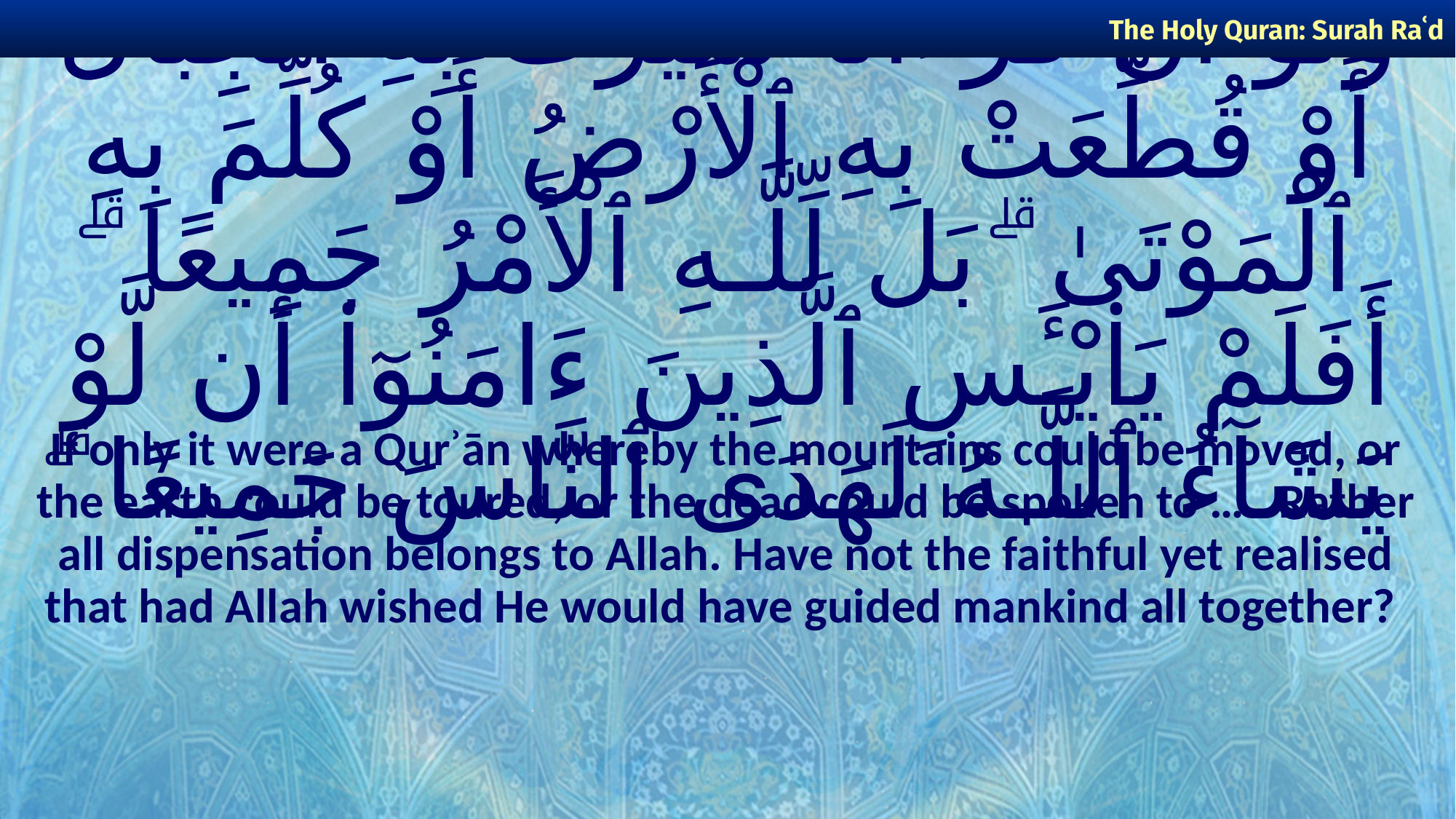

The Holy Quran: Surah Raʿd
# وَلَوْ أَنَّ قُرْءَانًا سُيِّرَتْ بِهِ ٱلْجِبَالُ أَوْ قُطِّعَتْ بِهِ ٱلْأَرْضُ أَوْ كُلِّمَ بِهِ ٱلْمَوْتَىٰ ۗ بَل لِّلَّـهِ ٱلْأَمْرُ جَمِيعًا ۗ أَفَلَمْ يَا۟يْـَٔسِ ٱلَّذِينَ ءَامَنُوٓا۟ أَن لَّوْ يَشَآءُ ٱللَّـهُ لَهَدَى ٱلنَّاسَ جَمِيعًا ۗ
If only it were a Qurʾān whereby the mountains could be moved, or the earth could be toured, or the dead could be spoken to … . Rather all dispensation belongs to Allah. Have not the faithful yet realised that had Allah wished He would have guided mankind all together?